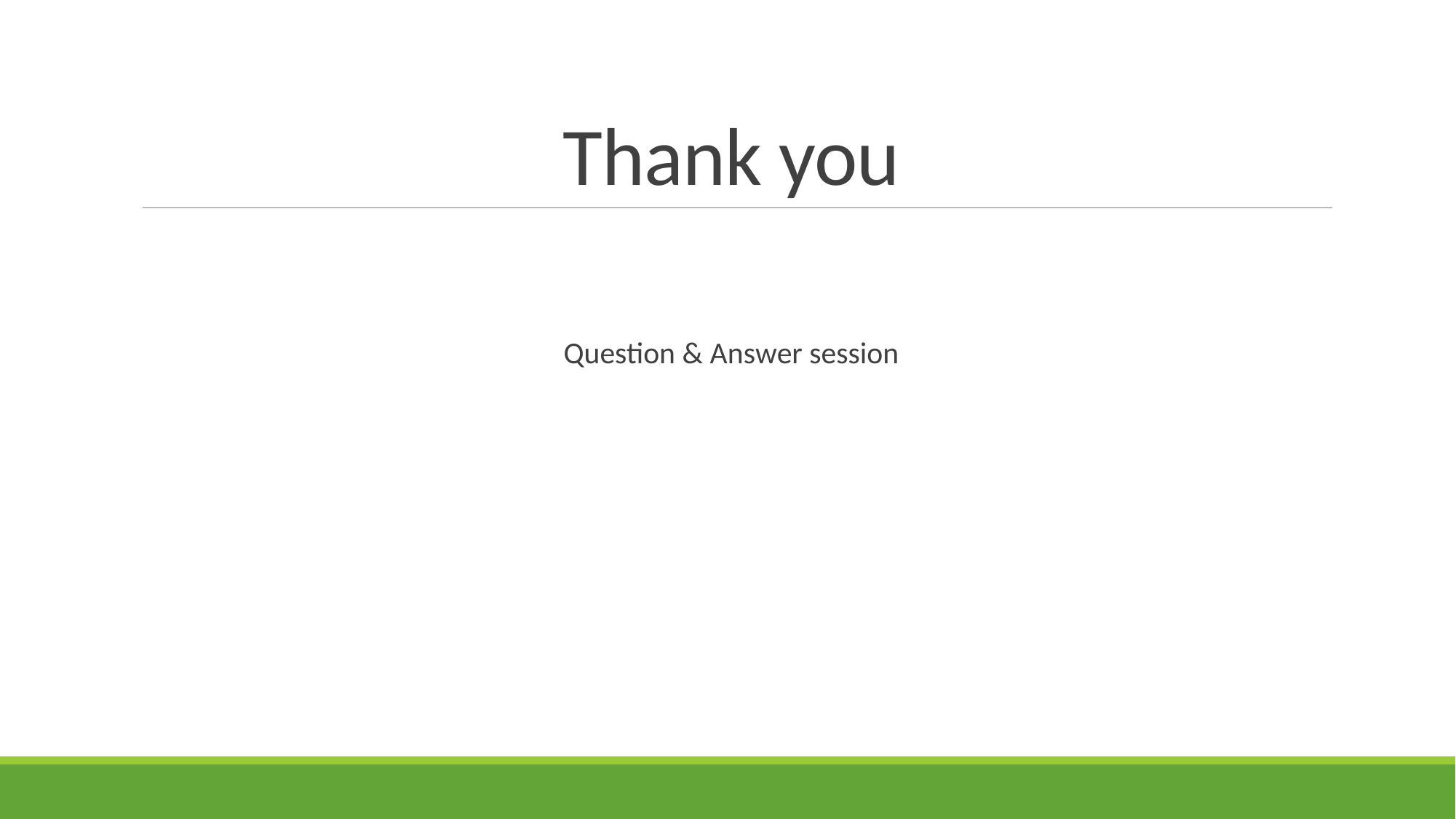

# Thank you

Question & Answer session